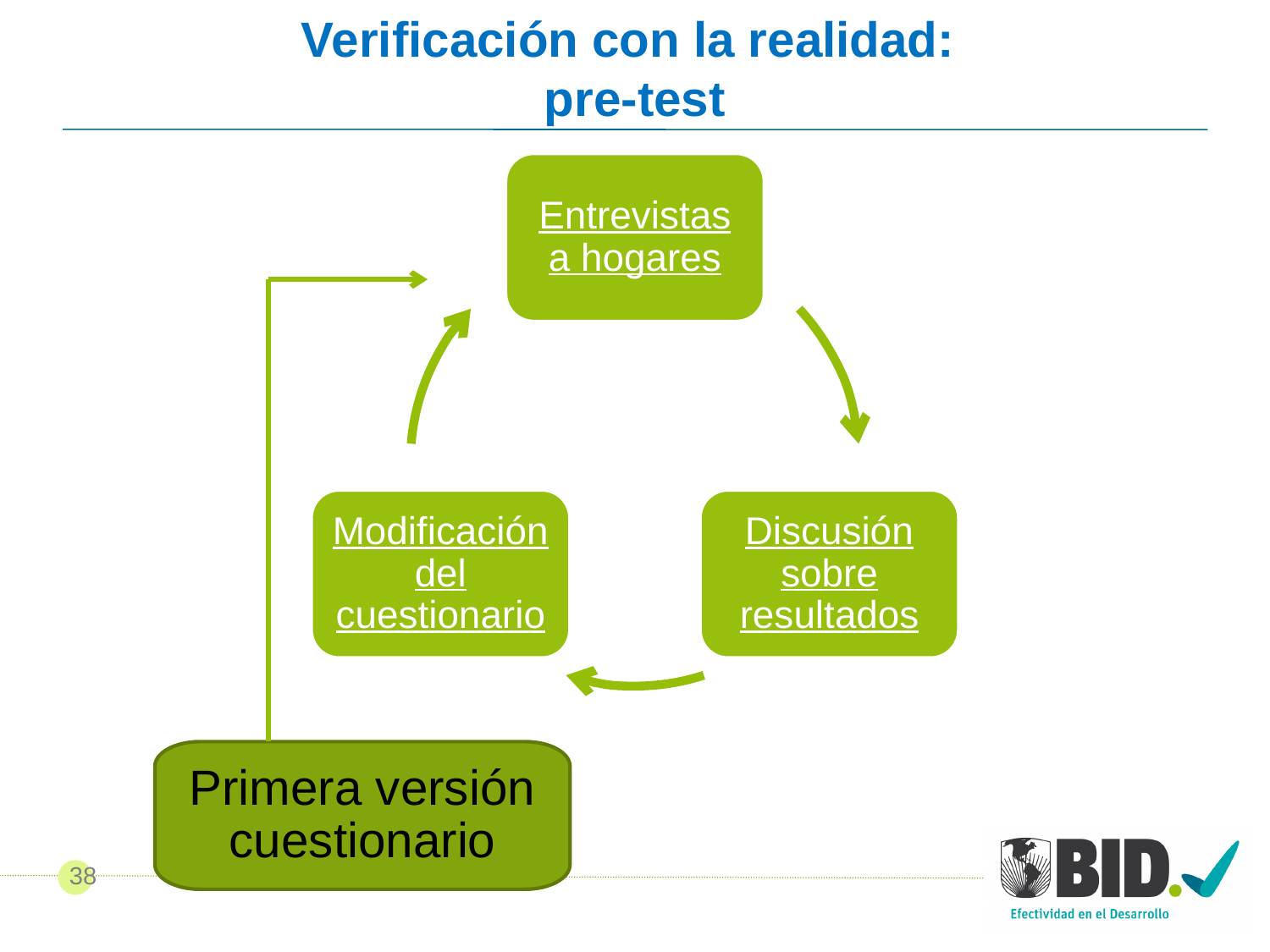

# Verificación con la realidad: pre-test
Entrevistas a hogares

Modificación del cuestionario
Discusión sobre resultados
Primera versión cuestionario
38